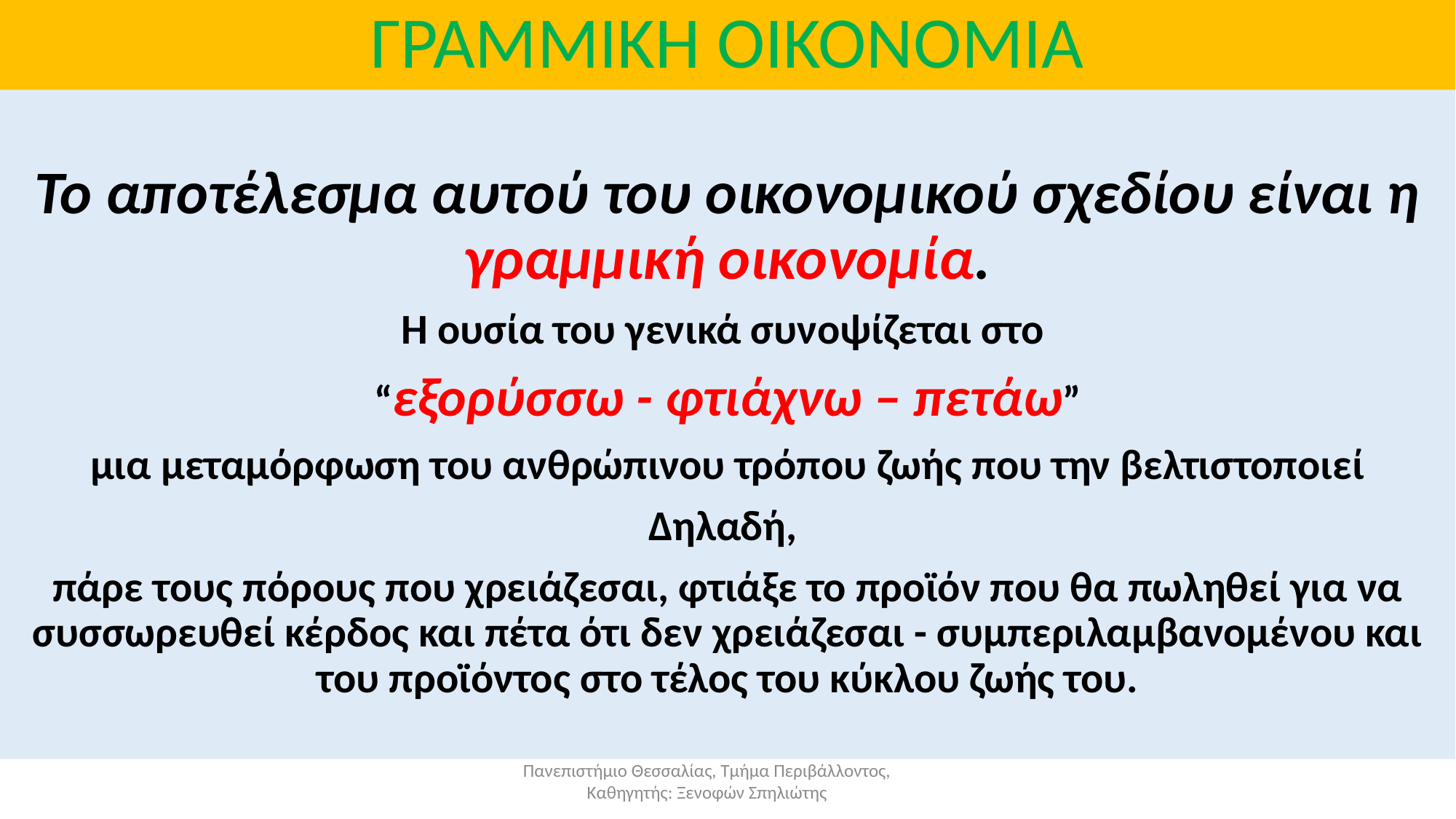

# ΓΡΑΜΜΙΚΗ ΟΙΚΟΝΟΜΙΑ

Το αποτέλεσμα αυτού του οικονομικού σχεδίου είναι η γραμμική οικονομία.
Η ουσία του γενικά συνοψίζεται στο
“εξορύσσω - φτιάχνω – πετάω”
μια μεταμόρφωση του ανθρώπινου τρόπου ζωής που την βελτιστοποιεί
Δηλαδή,
πάρε τους πόρους που χρειάζεσαι, φτιάξε το προϊόν που θα πωληθεί για να συσσωρευθεί κέρδος και πέτα ότι δεν χρειάζεσαι - συμπεριλαμβανομένου και του προϊόντος στο τέλος του κύκλου ζωής του.
Πανεπιστήμιο Θεσσαλίας, Τμήμα Περιβάλλοντος, Καθηγητής: Ξενοφών Σπηλιώτης